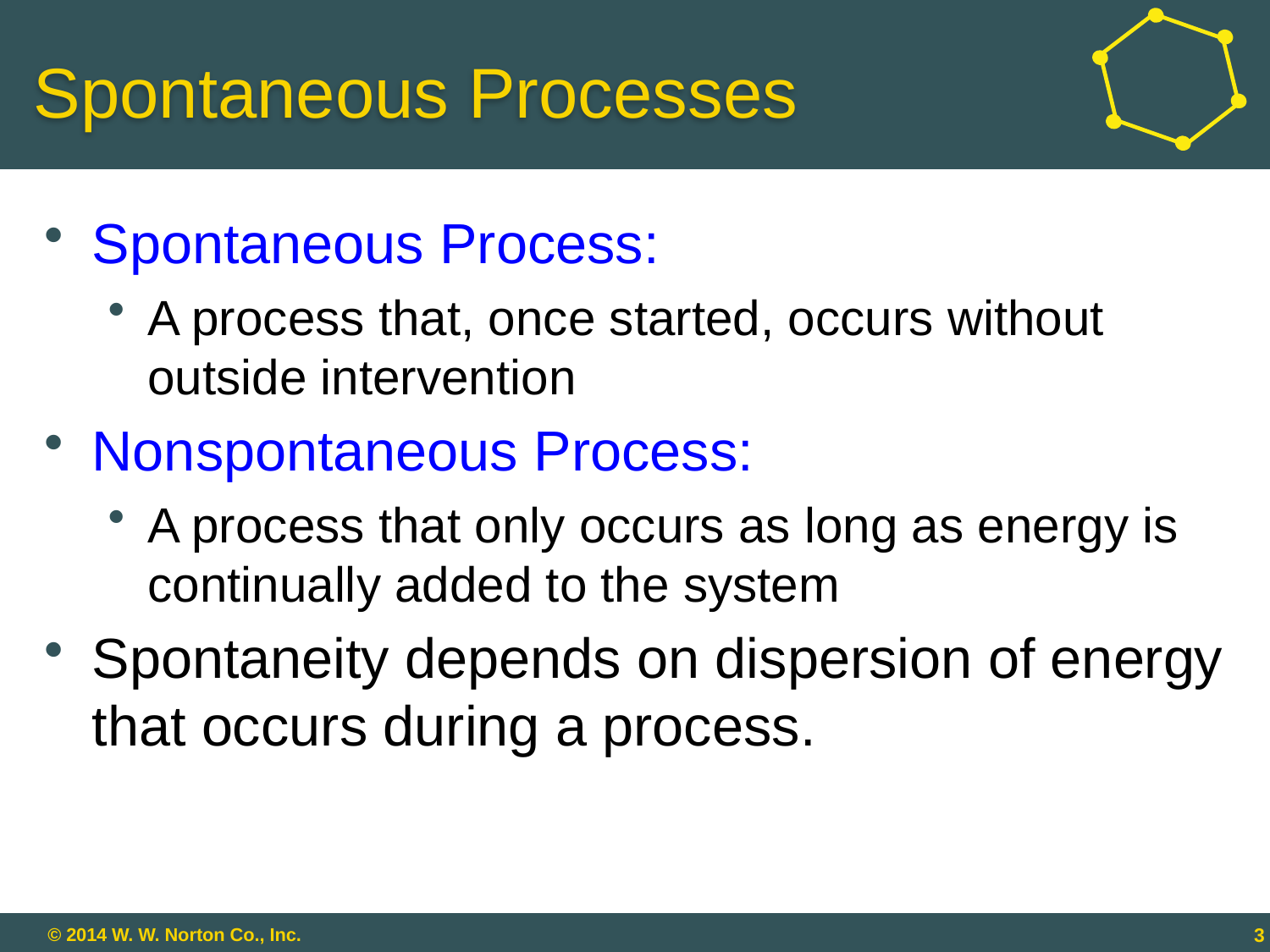

# Spontaneous Processes
Spontaneous Process:
A process that, once started, occurs without outside intervention
Nonspontaneous Process:
A process that only occurs as long as energy is continually added to the system
Spontaneity depends on dispersion of energy that occurs during a process.
18 - 3
3